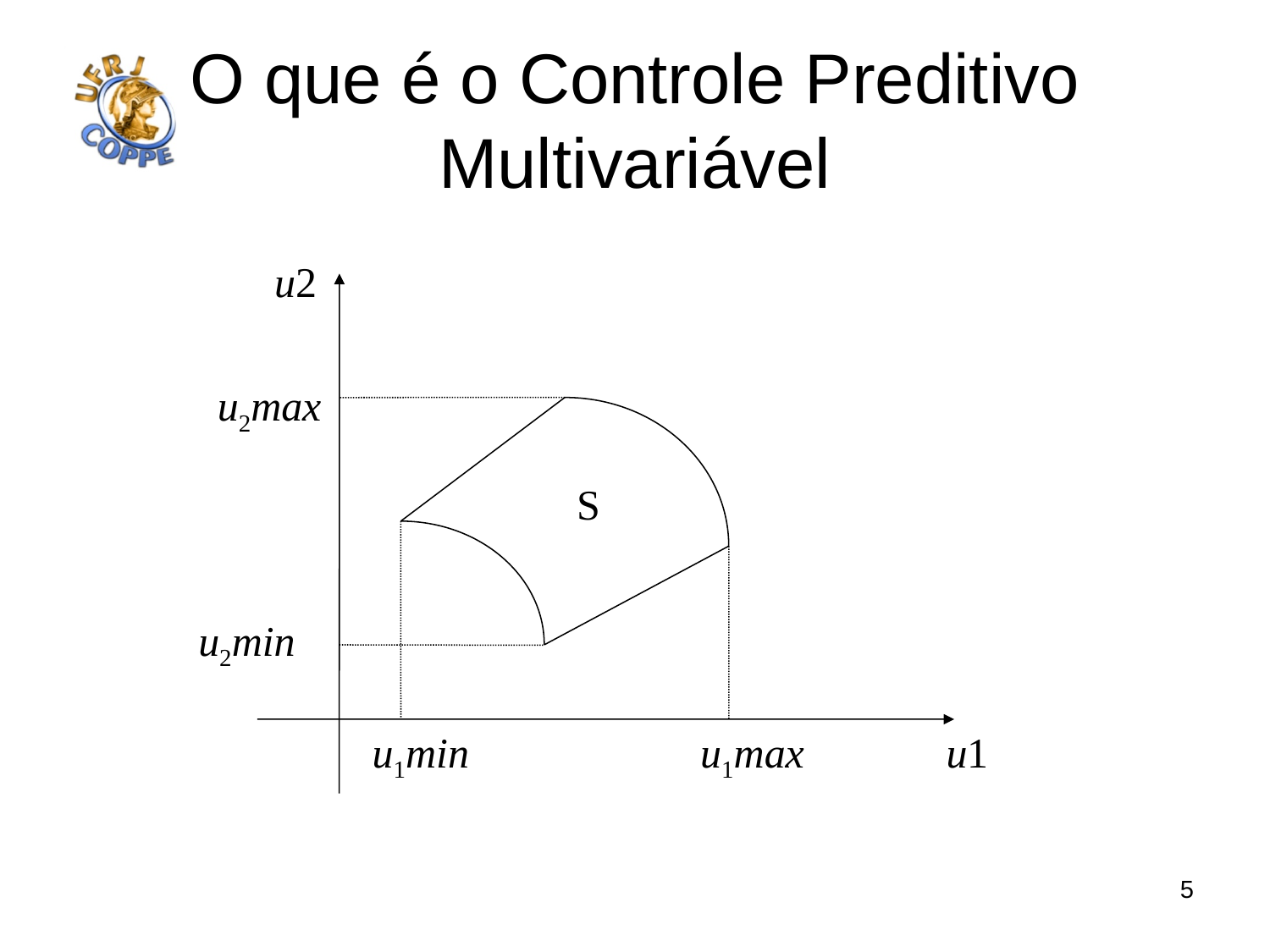

# O que é o Controle Preditivo Multivariável
u2

u2max

S

u2min

u1min
u1max
u1
5